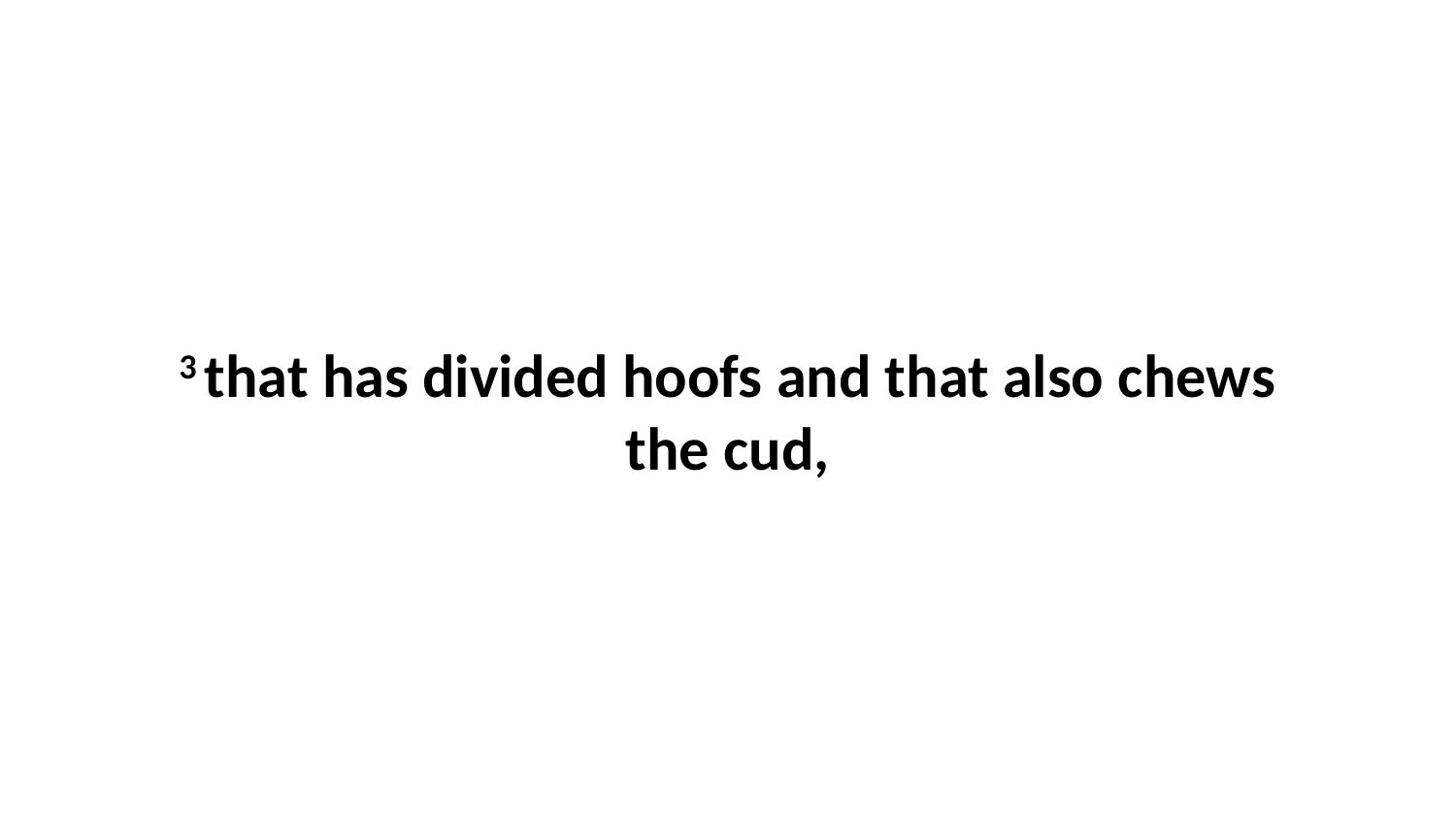

3 that has divided hoofs and that also chews the cud,